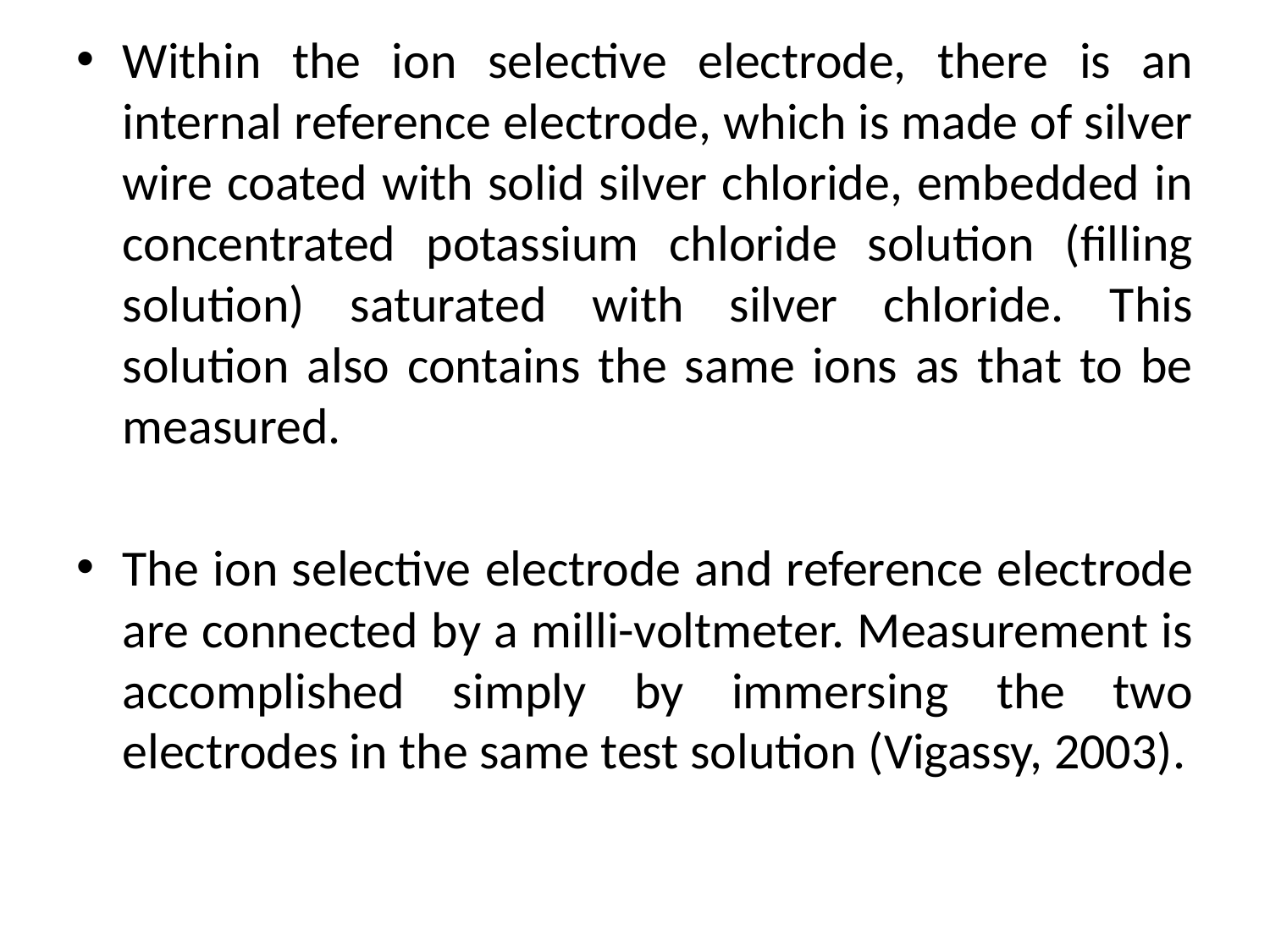

Within the ion selective electrode, there is an internal reference electrode, which is made of silver wire coated with solid silver chloride, embedded in concentrated potassium chloride solution (filling solution) saturated with silver chloride. This solution also contains the same ions as that to be measured.

The ion selective electrode and reference electrode are connected by a milli-voltmeter. Measurement is accomplished simply by immersing the two electrodes in the same test solution (Vigassy, 2003).